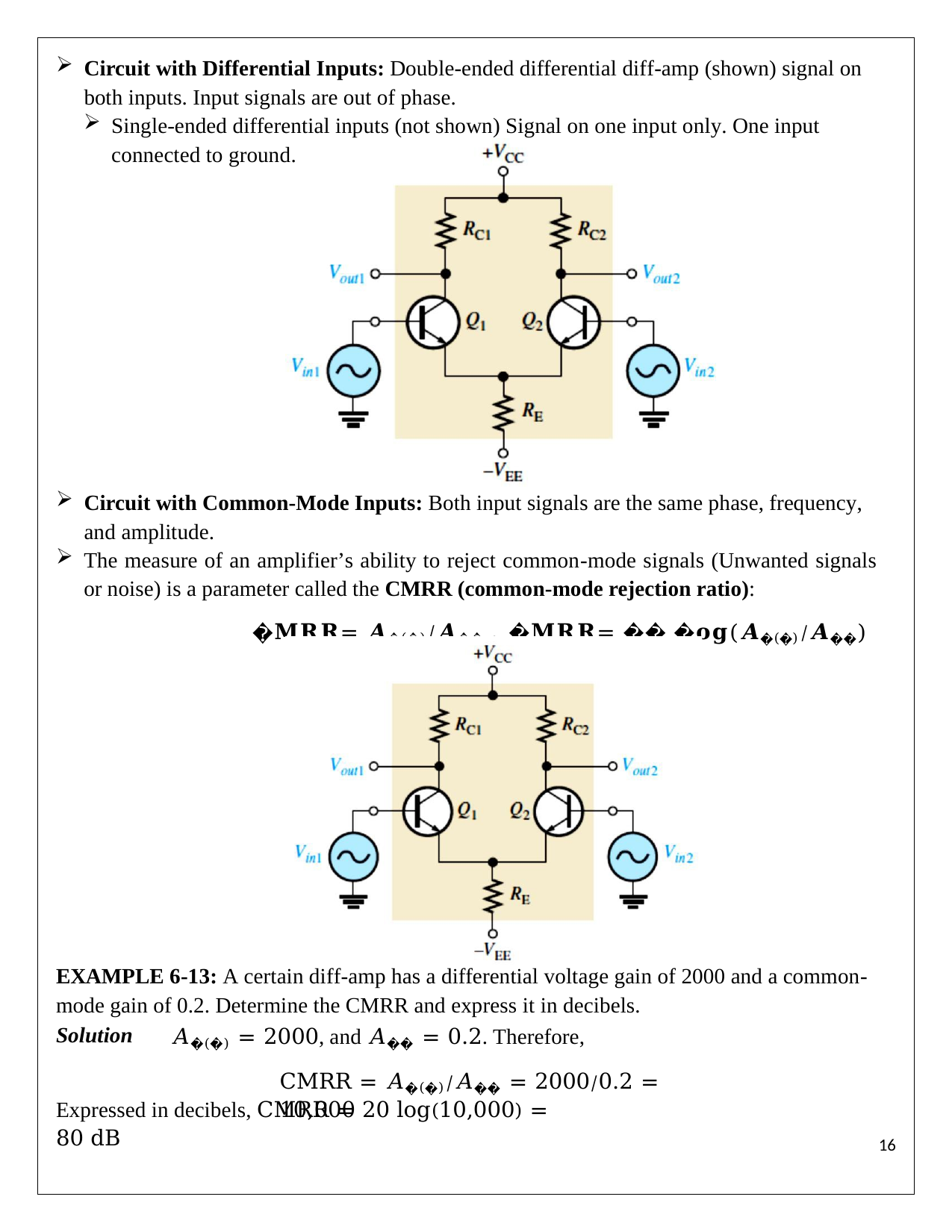

Circuit with Differential Inputs: Double-ended differential diff-amp (shown) signal on both inputs. Input signals are out of phase.
Single-ended differential inputs (not shown) Signal on one input only. One input connected to ground.

Circuit with Common-Mode Inputs: Both input signals are the same phase, frequency, and amplitude.
The measure of an amplifier’s ability to reject common-mode signals (Unwanted signals or noise) is a parameter called the CMRR (common-mode rejection ratio):
�𝐌𝐑𝐑= 𝑨�(�)⁄𝑨��  ,  �𝐌𝐑𝐑= �� �𝐨𝐠(𝑨�(�)⁄𝑨��)

EXAMPLE 6-13: A certain diff-amp has a differential voltage gain of 2000 and a common-mode gain of 0.2. Determine the CMRR and express it in decibels.
Solution
𝐴�(�)  = 2000, and 𝐴��  = 0.2. Therefore,
CMRR = 𝐴�(�)⁄𝐴��  = 2000⁄0.2 = 10,000
Expressed in decibels, CMRR = 20 log(10,000) = 80 dB
16